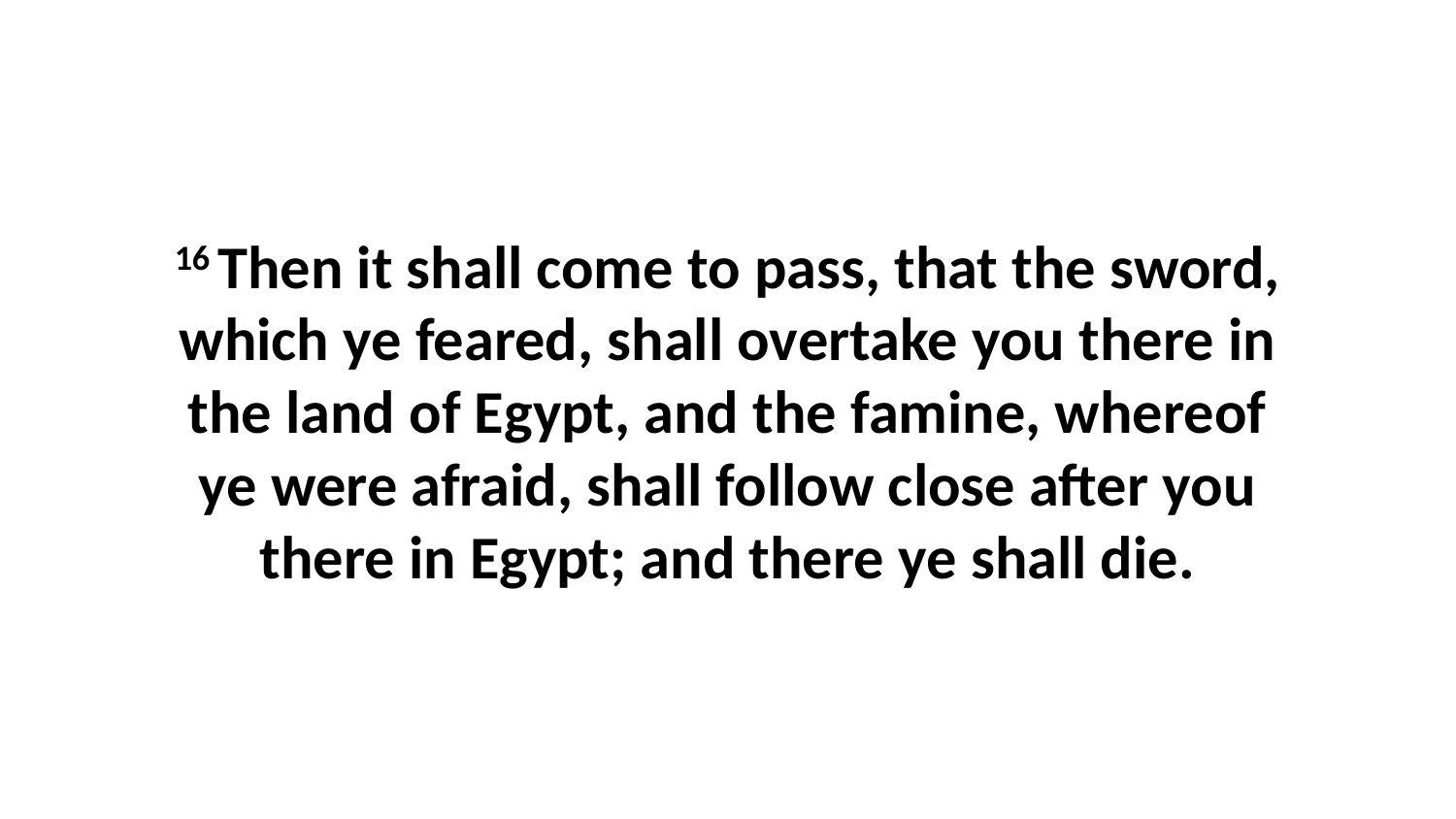

16 Then it shall come to pass, that the sword, which ye feared, shall overtake you there in the land of Egypt, and the famine, whereof ye were afraid, shall follow close after you there in Egypt; and there ye shall die.